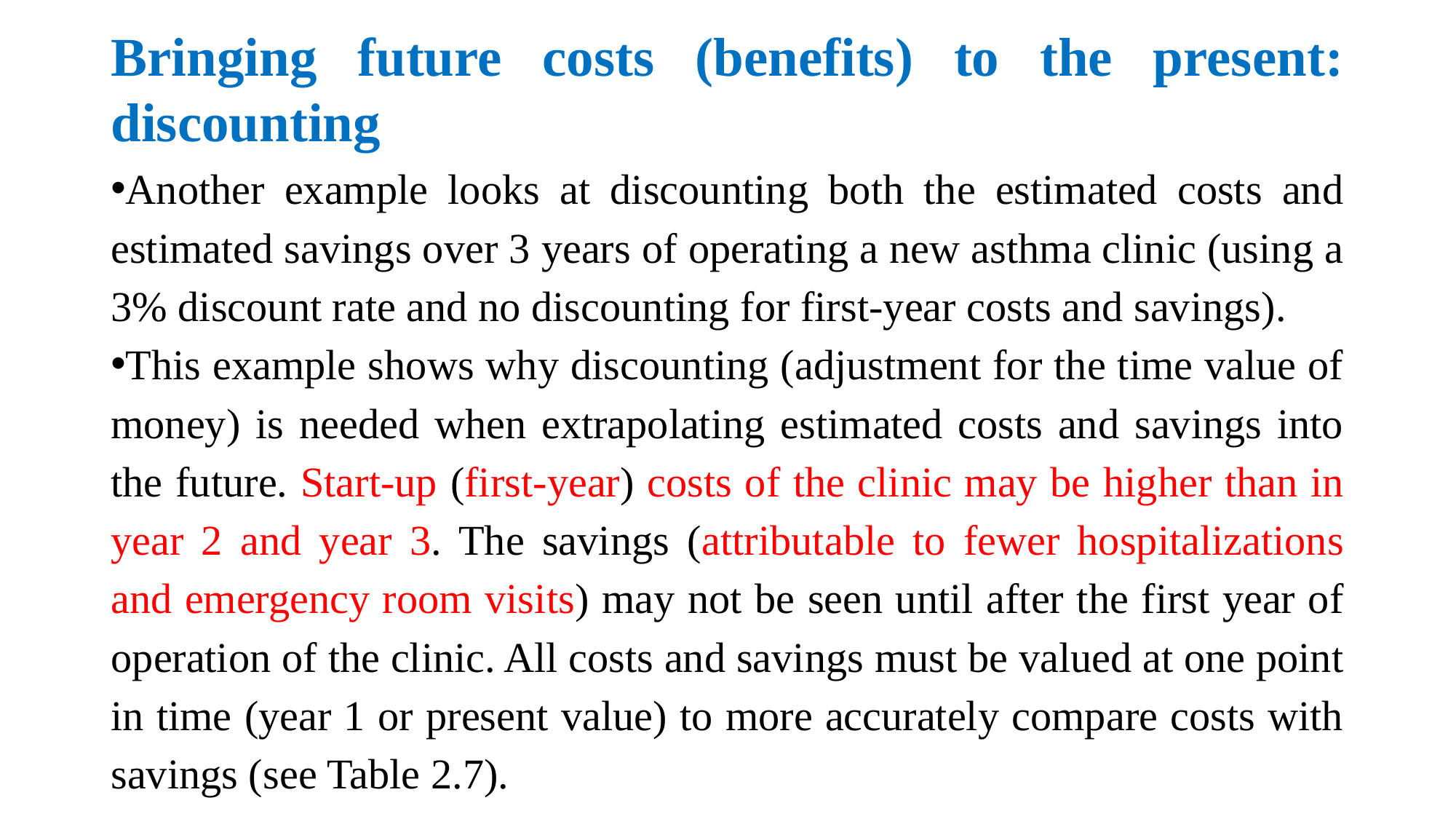

# Bringing future costs (benefits) to the present: discounting
Another example looks at discounting both the estimated costs and estimated savings over 3 years of operating a new asthma clinic (using a 3% discount rate and no discounting for first-year costs and savings).
This example shows why discounting (adjustment for the time value of money) is needed when extrapolating estimated costs and savings into the future. Start-up (first-year) costs of the clinic may be higher than in year 2 and year 3. The savings (attributable to fewer hospitalizations and emergency room visits) may not be seen until after the first year of operation of the clinic. All costs and savings must be valued at one point in time (year 1 or present value) to more accurately compare costs with savings (see Table 2.7).